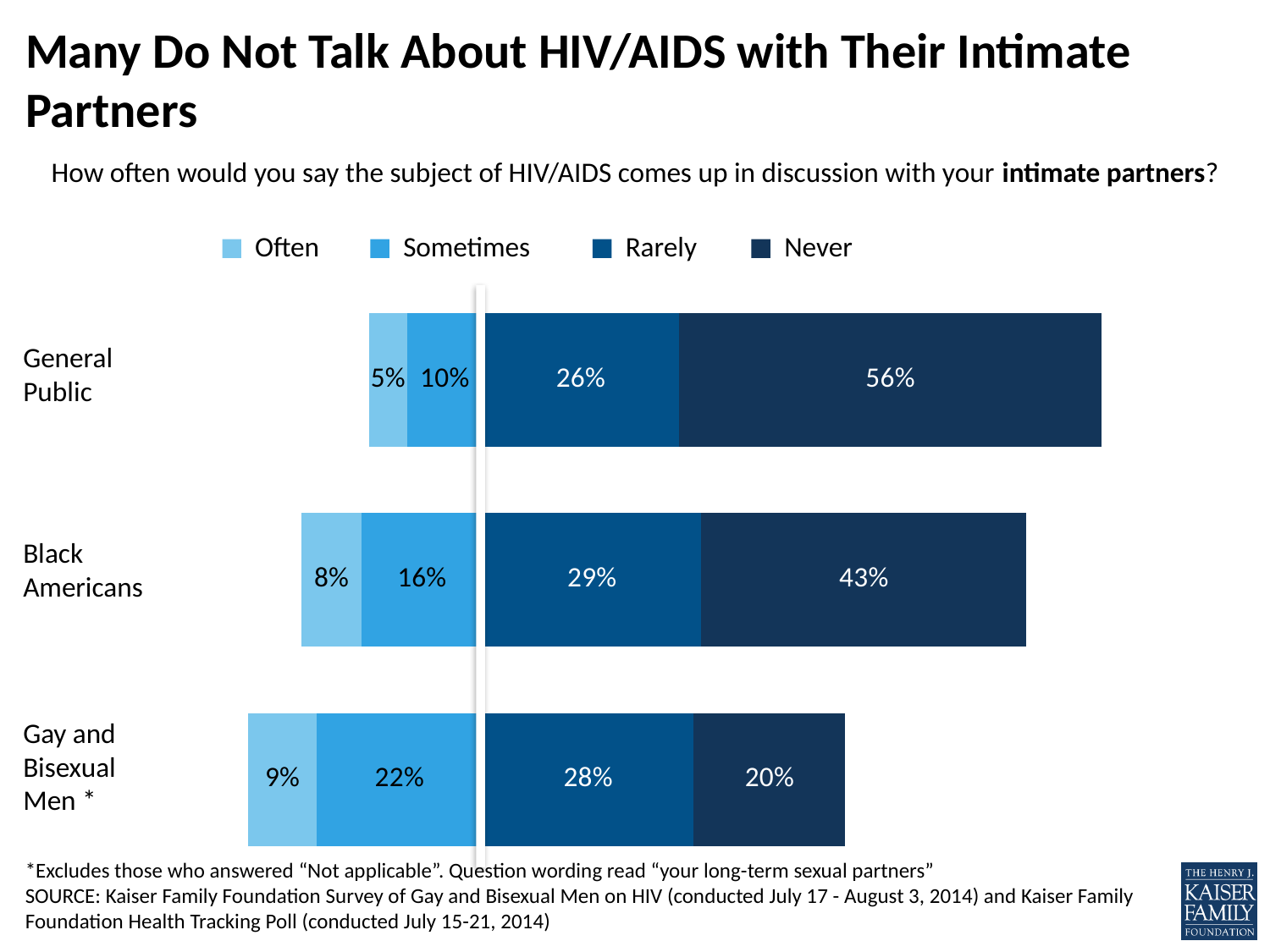

# Many Do Not Talk About HIV/AIDS with Their Intimate Partners
How often would you say the subject of HIV/AIDS comes up in discussion with your intimate partners?

### Chart

| Category | Sometimes | Often2 | Rarely | Never |
|---|---|---|---|---|
| GBM | -0.22 | -0.09 | 0.28 | 0.2 |
| AA | -0.16 | -0.08 | 0.29 | 0.43 |
| GP | -0.1 | -0.05 | 0.26 | 0.56 |
Often
Sometimes
Rarely
Never

General Public
Black Americans
Gay and Bisexual Men *
*Excludes those who answered “Not applicable”. Question wording read “your long-term sexual partners”
SOURCE: Kaiser Family Foundation Survey of Gay and Bisexual Men on HIV (conducted July 17 - August 3, 2014) and Kaiser Family Foundation Health Tracking Poll (conducted July 15-21, 2014)